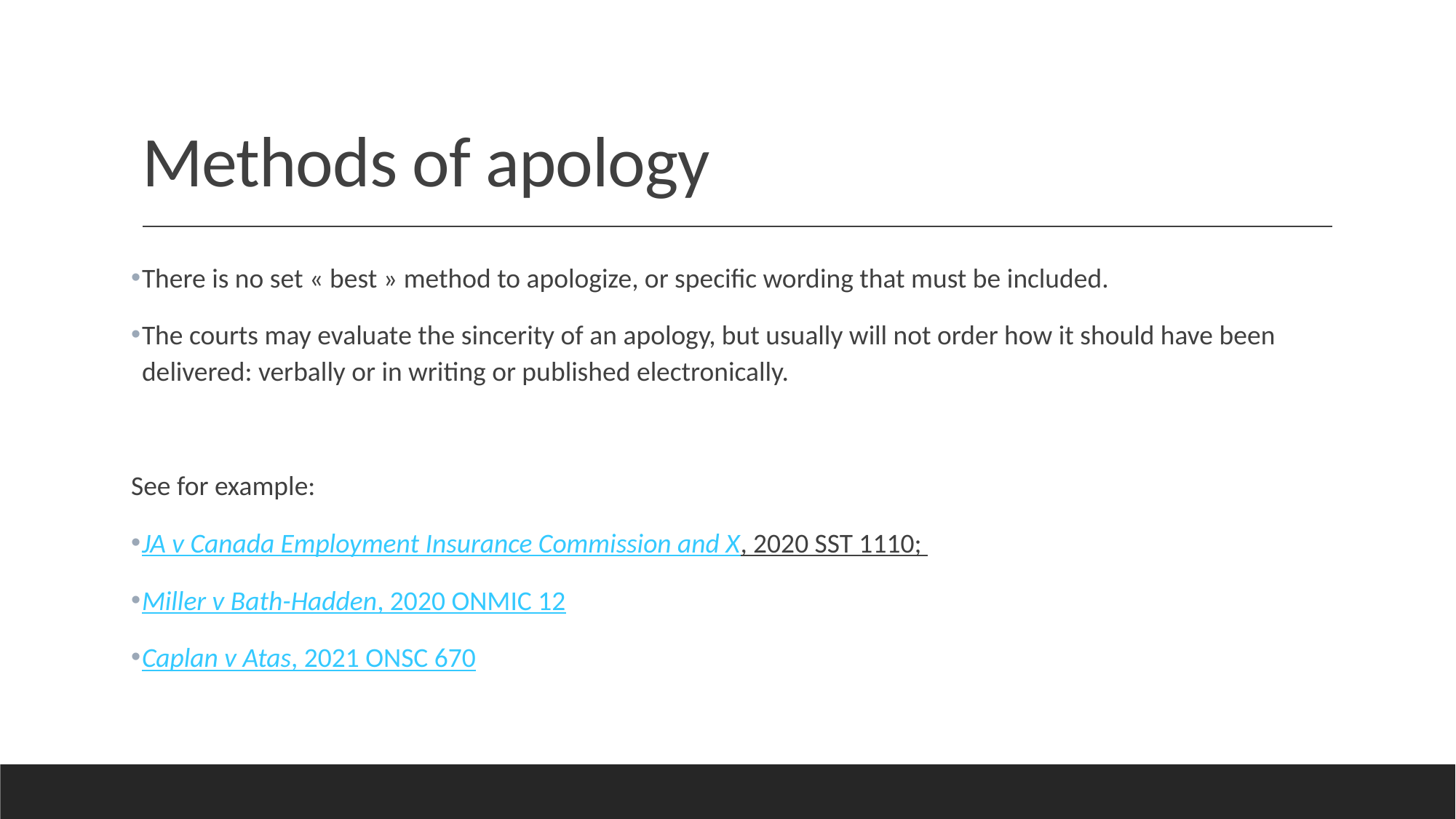

# Methods of apology
There is no set « best » method to apologize, or specific wording that must be included.
The courts may evaluate the sincerity of an apology, but usually will not order how it should have been delivered: verbally or in writing or published electronically.

See for example:
JA v Canada Employment Insurance Commission and X, 2020 SST 1110;
Miller v Bath-Hadden, 2020 ONMIC 12
Caplan v Atas, 2021 ONSC 670